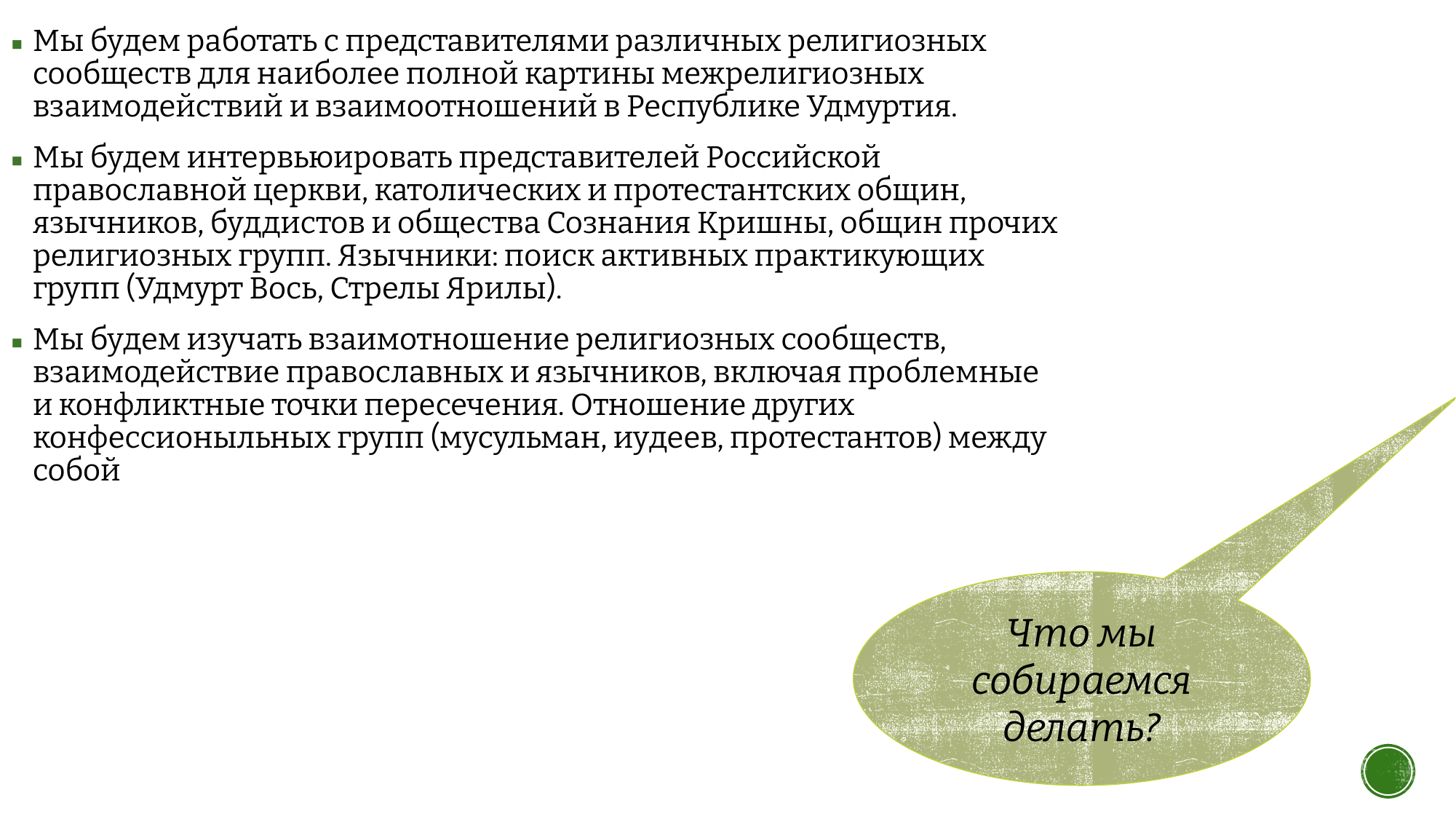

Мы будем работать с представителями различных религиозных сообществ для наиболее полной картины межрелигиозных взаимодействий и взаимоотношений в Республике Удмуртия.
Мы будем интервьюировать представителей Российской православной церкви, католических и протестантских общин, язычников, буддистов и общества Сознания Кришны, общин прочих религиозных групп. Язычники: поиск активных практикующих групп (Удмурт Вось, Стрелы Ярилы).
Мы будем изучать взаимотношение религиозных сообществ, взаимодействие православных и язычников, включая проблемные и конфликтные точки пересечения. Отношение других конфессионыльных групп (мусульман, иудеев, протестантов) между собой
Что мы собираемся делать?
#